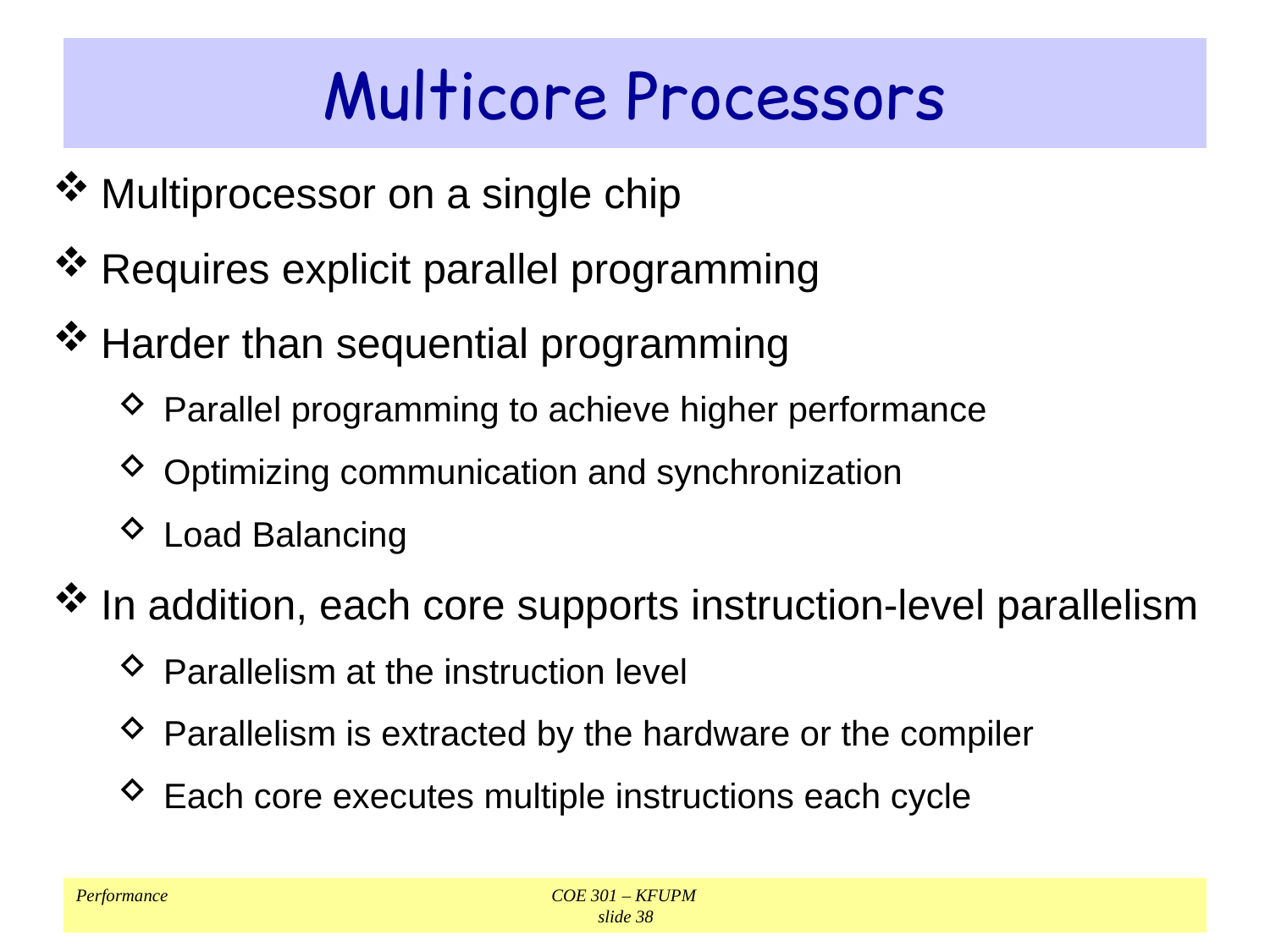

# Multicore Processors
Multiprocessor on a single chip
Requires explicit parallel programming
Harder than sequential programming
Parallel programming to achieve higher performance
Optimizing communication and synchronization
Load Balancing
In addition, each core supports instruction-level parallelism
Parallelism at the instruction level
Parallelism is extracted by the hardware or the compiler
Each core executes multiple instructions each cycle